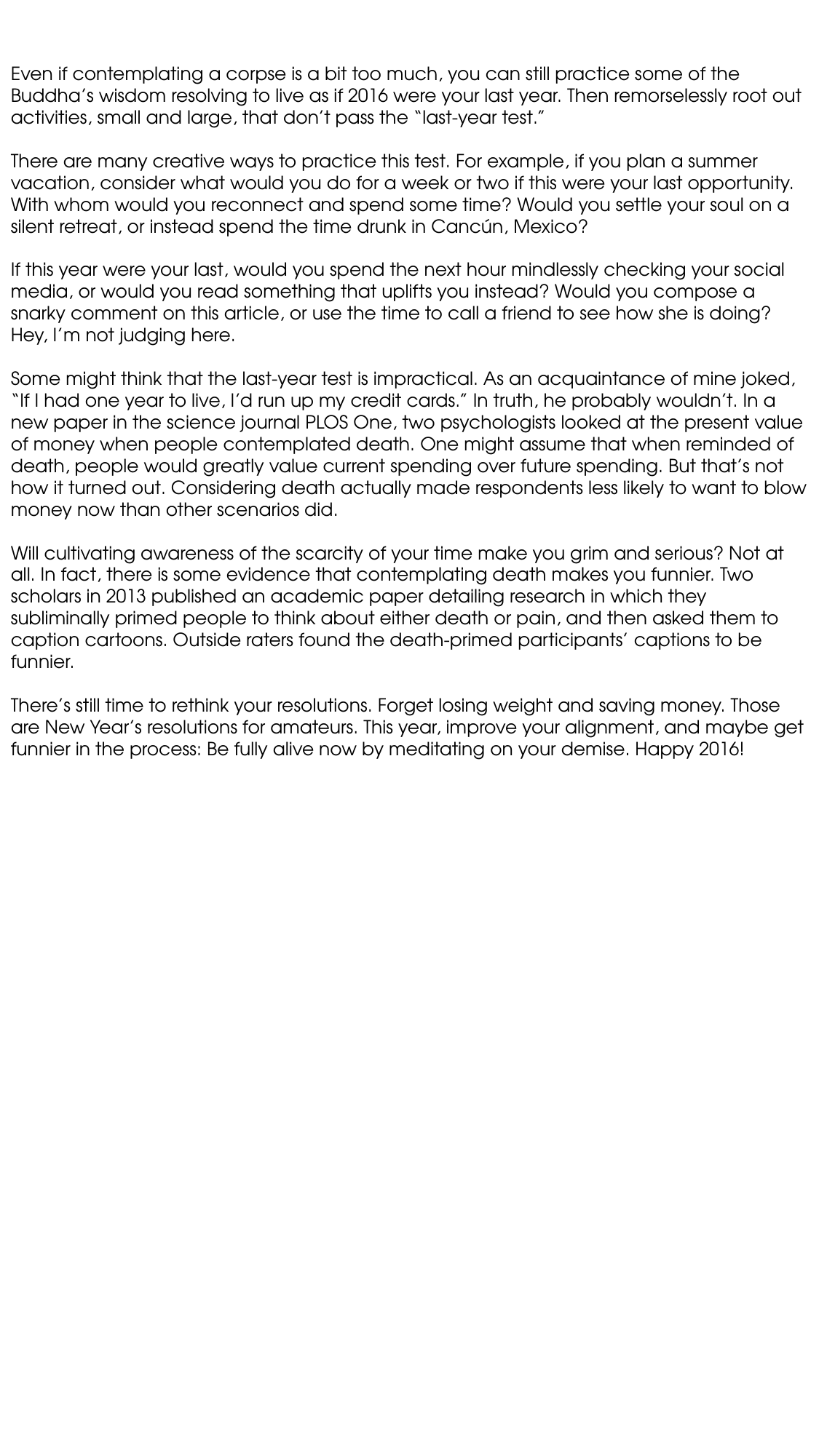

Even if contemplating a corpse is a bit too much, you can still practice some of the Buddha’s wisdom resolving to live as if 2016 were your last year. Then remorselessly root out activities, small and large, that don’t pass the “last-year test.”

There are many creative ways to practice this test. For example, if you plan a summer vacation, consider what would you do for a week or two if this were your last opportunity. With whom would you reconnect and spend some time? Would you settle your soul on a silent retreat, or instead spend the time drunk in Cancún, Mexico?

If this year were your last, would you spend the next hour mindlessly checking your social media, or would you read something that uplifts you instead? Would you compose a snarky comment on this article, or use the time to call a friend to see how she is doing? Hey, I’m not judging here.

Some might think that the last-year test is impractical. As an acquaintance of mine joked, “If I had one year to live, I’d run up my credit cards.” In truth, he probably wouldn’t. In a new paper in the science journal PLOS One, two psychologists looked at the present value of money when people contemplated death. One might assume that when reminded of death, people would greatly value current spending over future spending. But that’s not how it turned out. Considering death actually made respondents less likely to want to blow money now than other scenarios did.

Will cultivating awareness of the scarcity of your time make you grim and serious? Not at all. In fact, there is some evidence that contemplating death makes you funnier. Two scholars in 2013 published an academic paper detailing research in which they subliminally primed people to think about either death or pain, and then asked them to caption cartoons. Outside raters found the death-primed participants’ captions to be funnier.

There’s still time to rethink your resolutions. Forget losing weight and saving money. Those are New Year’s resolutions for amateurs. This year, improve your alignment, and maybe get funnier in the process: Be fully alive now by meditating on your demise. Happy 2016!